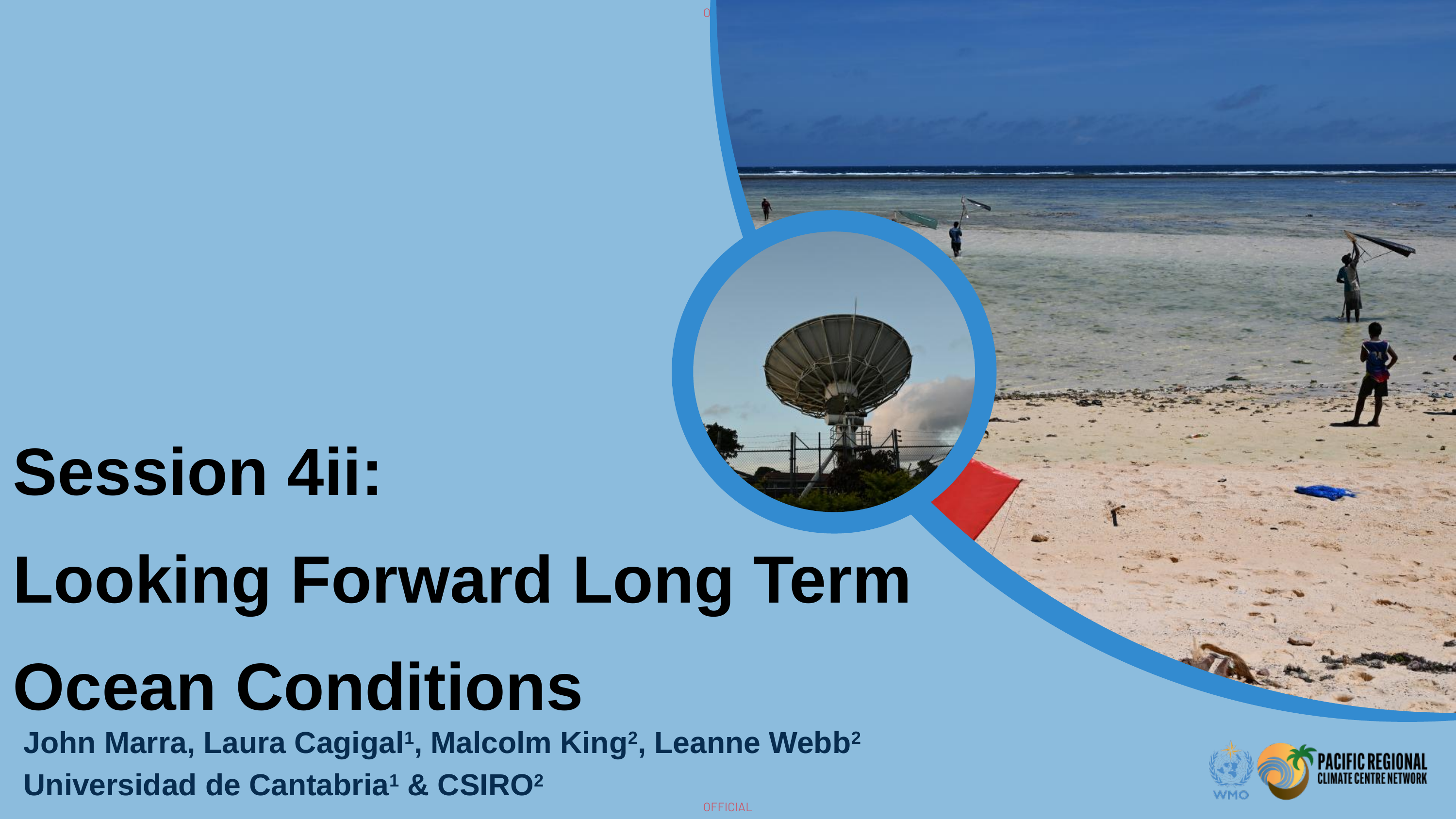

Session 4ii:
Looking Forward Long Term
Ocean Conditions
John Marra, Laura Cagigal1, Malcolm King2, Leanne Webb2
Universidad de Cantabria1 & CSIRO2